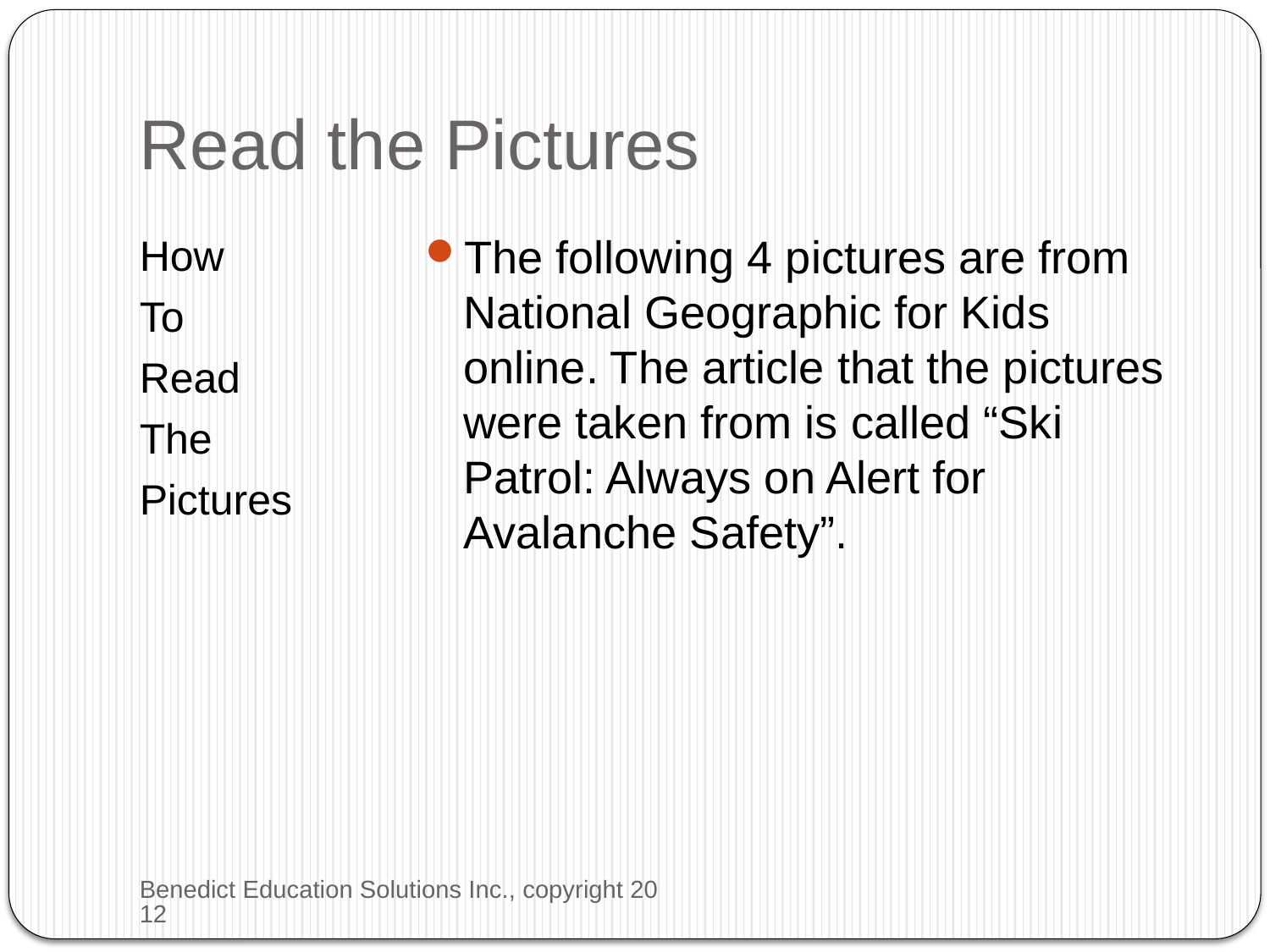

# Read the Pictures
How
To
Read
The
Pictures
The following 4 pictures are from National Geographic for Kids online. The article that the pictures were taken from is called “Ski Patrol: Always on Alert for Avalanche Safety”.
Benedict Education Solutions Inc., copyright 2012